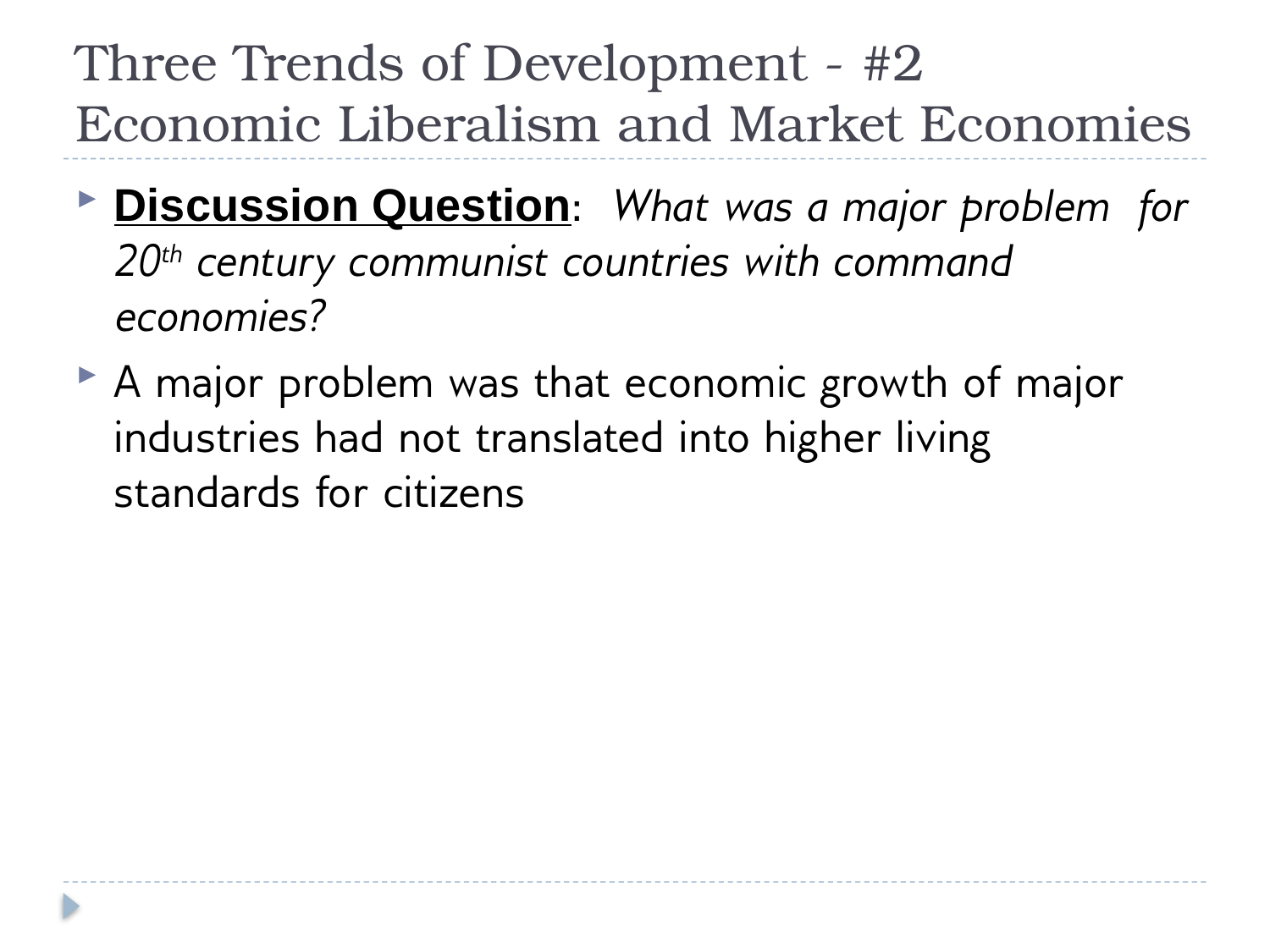

# Three Trends of Development - #2 Economic Liberalism and Market Economies
Discussion Question:  What was a major problem  for 20th century communist countries with command economies?
A major problem was that economic growth of major industries had not translated into higher living standards for citizens